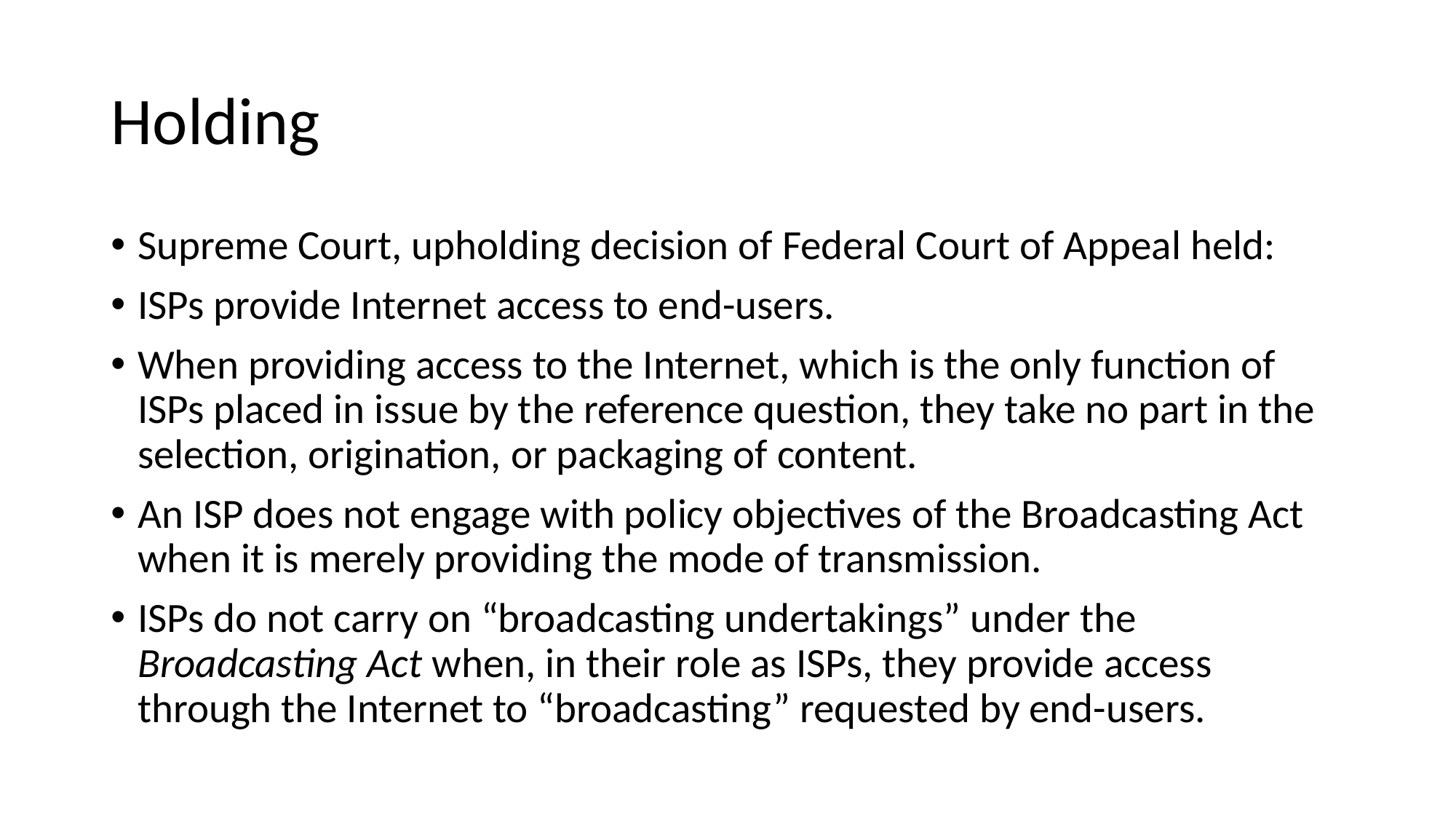

# Holding
Supreme Court, upholding decision of Federal Court of Appeal held:
ISPs provide Internet access to end-users.
When providing access to the Internet, which is the only function of ISPs placed in issue by the reference question, they take no part in the selection, origination, or packaging of content.
An ISP does not engage with policy objectives of the Broadcasting Act when it is merely providing the mode of transmission.
ISPs do not carry on “broadcasting undertakings” under the Broadcasting Act when, in their role as ISPs, they provide access through the Internet to “broadcasting” requested by end-users.